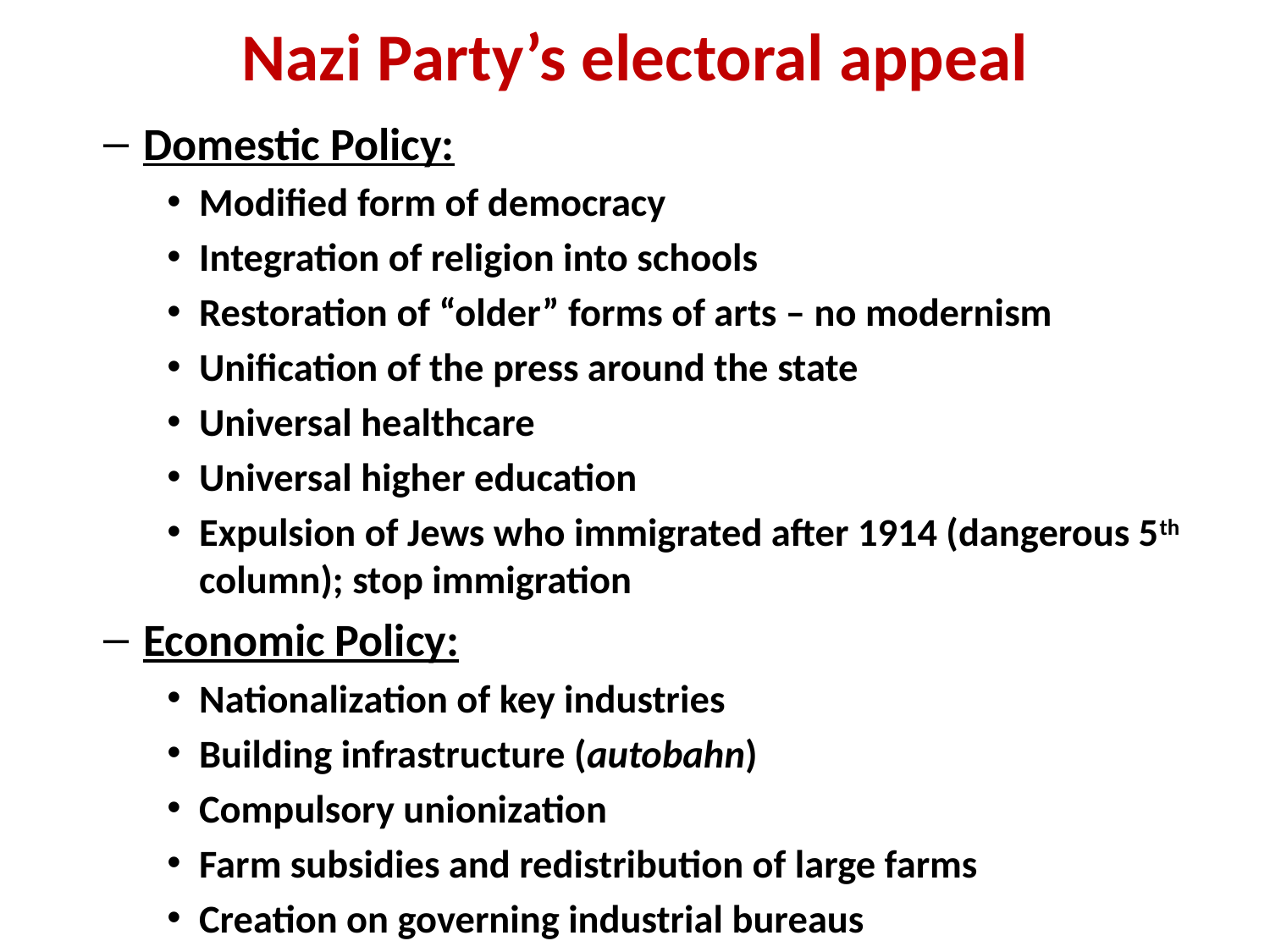

# Nazi Party’s electoral appeal
Domestic Policy:
Modified form of democracy
Integration of religion into schools
Restoration of “older” forms of arts – no modernism
Unification of the press around the state
Universal healthcare
Universal higher education
Expulsion of Jews who immigrated after 1914 (dangerous 5th column); stop immigration
Economic Policy:
Nationalization of key industries
Building infrastructure (autobahn)
Compulsory unionization
Farm subsidies and redistribution of large farms
Creation on governing industrial bureaus